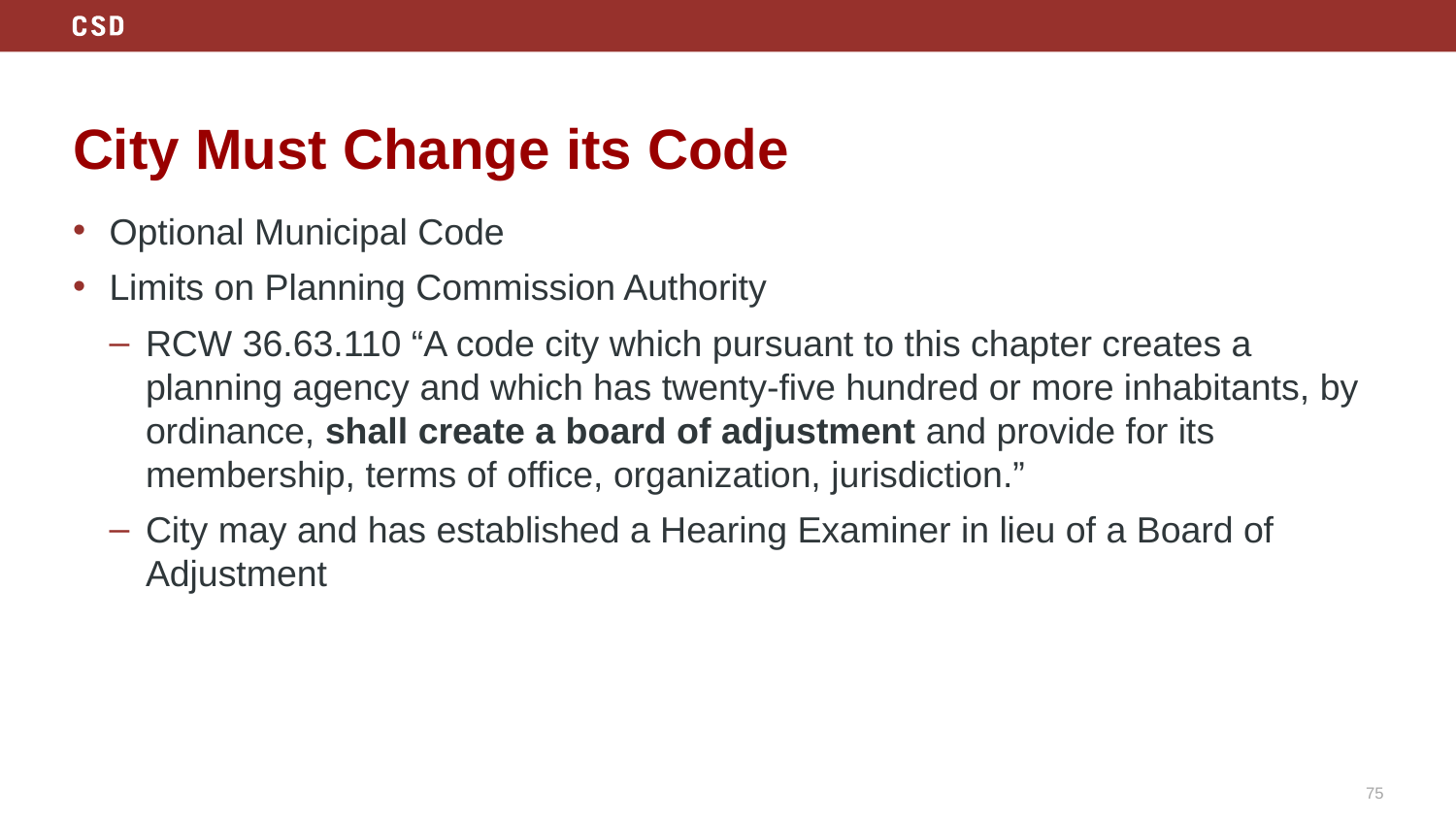

# City Must Change its Code
Optional Municipal Code
Limits on Planning Commission Authority
RCW 36.63.110 “A code city which pursuant to this chapter creates a planning agency and which has twenty-five hundred or more inhabitants, by ordinance, shall create a board of adjustment and provide for its membership, terms of office, organization, jurisdiction.”
City may and has established a Hearing Examiner in lieu of a Board of Adjustment